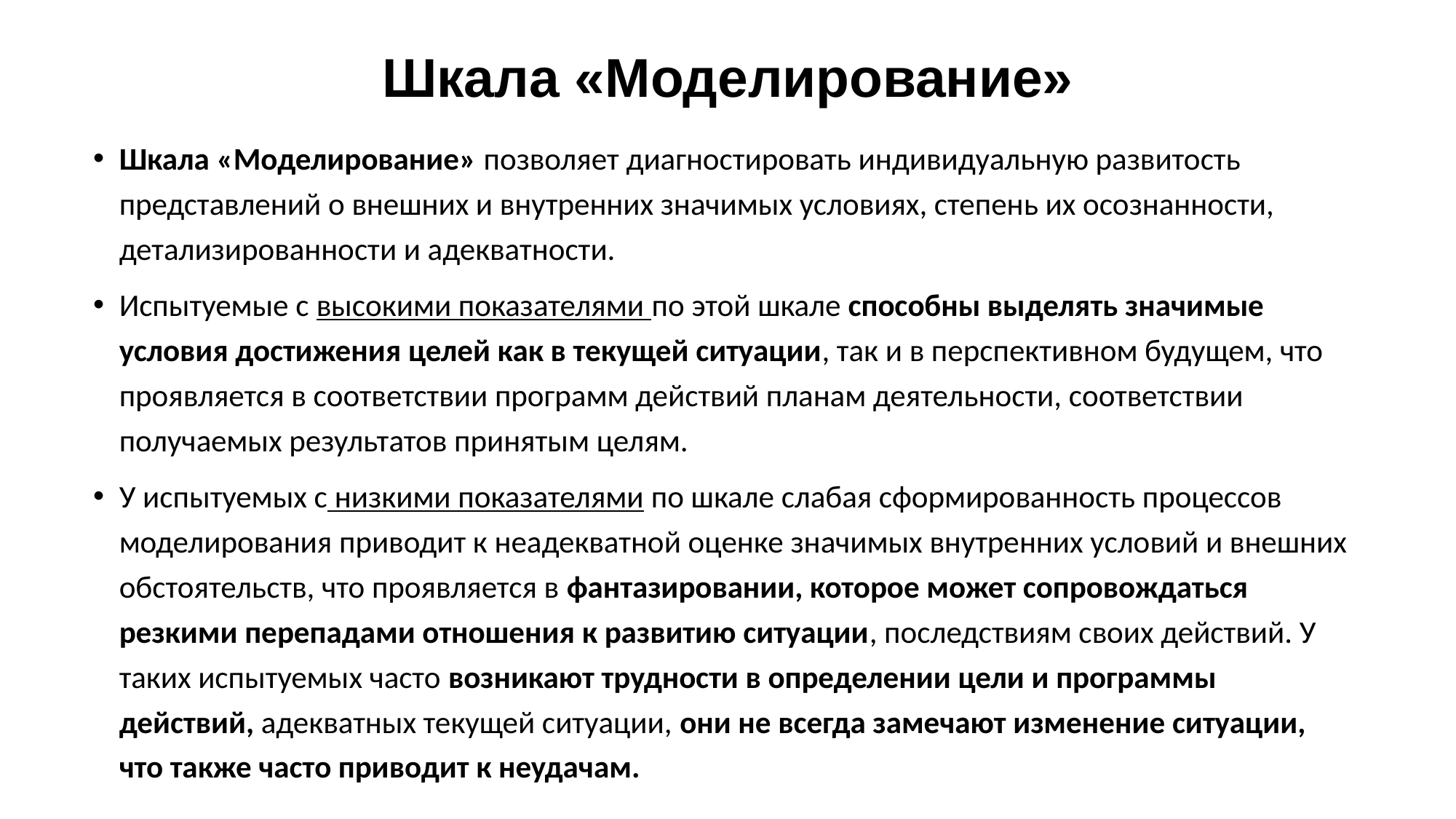

# Шкала «Моделирование»
Шкала «Моделирование» позволяет диагностировать индивидуальную развитость представлений о внешних и внутренних значимых условиях, степень их осознанности, детализированности и адекватности.
Испытуемые с высокими показателями по этой шкале способны выделять значимые условия достижения целей как в текущей ситуации, так и в перспективном будущем, что проявляется в соответствии программ действий планам деятельности, соответствии получаемых результатов принятым целям.
У испытуемых с низкими показателями по шкале слабая сформированность процессов моделирования приводит к неадекватной оценке значимых внутренних условий и внешних обстоятельств, что проявляется в фантазировании, которое может сопровождаться резкими перепадами отношения к развитию ситуации, последствиям своих действий. У таких испытуемых часто возникают трудности в определении цели и программы действий, адекватных текущей ситуации, они не всегда замечают изменение ситуации, что также часто приводит к неудачам.